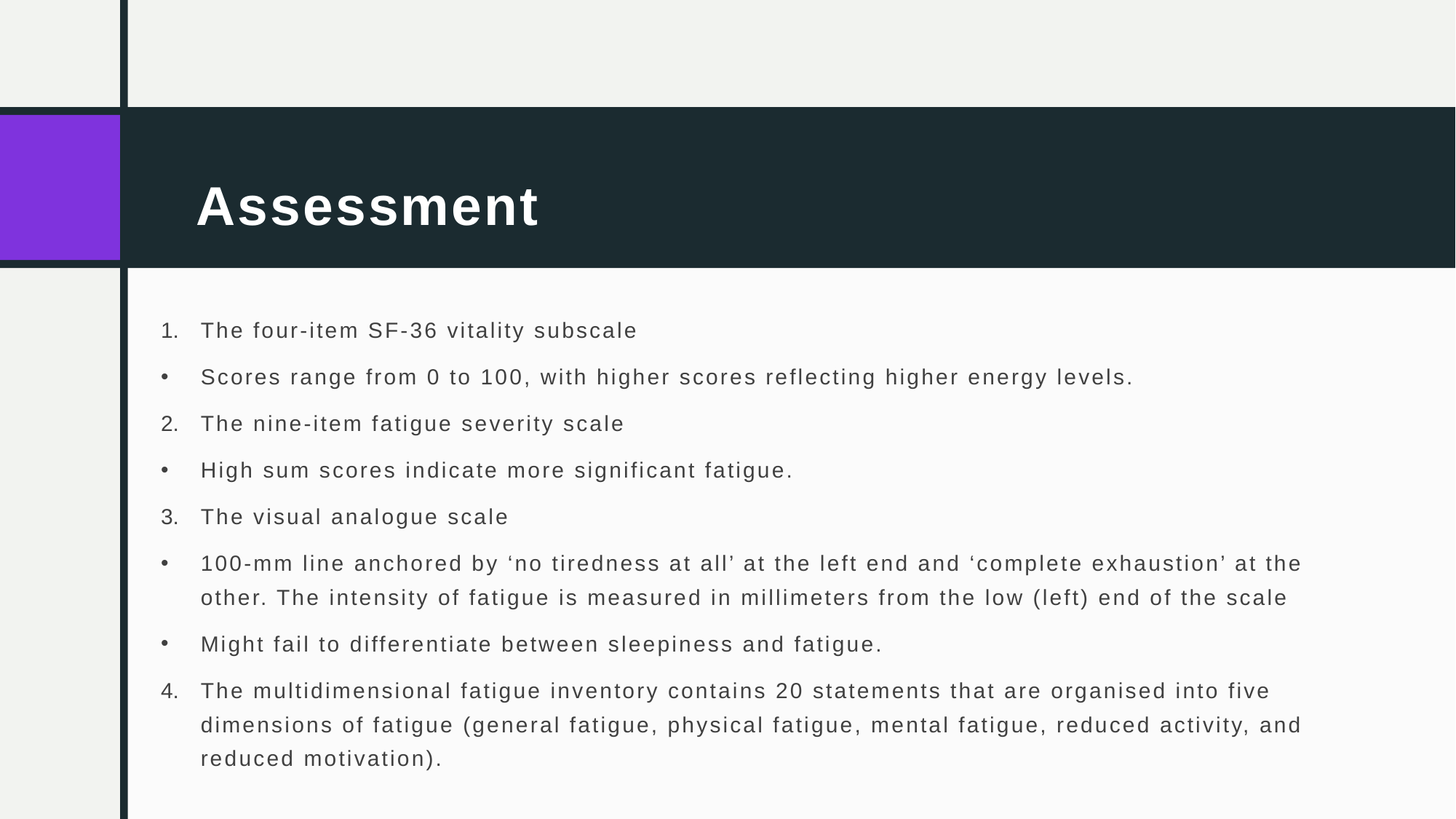

# Assessment

The four-item SF-36 vitality subscale
Scores range from 0 to 100, with higher scores reflecting higher energy levels.
The nine-item fatigue severity scale
High sum scores indicate more significant fatigue.
The visual analogue scale
100-mm line anchored by ‘no tiredness at all’ at the left end and ‘complete exhaustion’ at the other. The intensity of fatigue is measured in millimeters from the low (left) end of the scale
Might fail to differentiate between sleepiness and fatigue.
The multidimensional fatigue inventory contains 20 statements that are organised into five dimensions of fatigue (general fatigue, physical fatigue, mental fatigue, reduced activity, and reduced motivation).